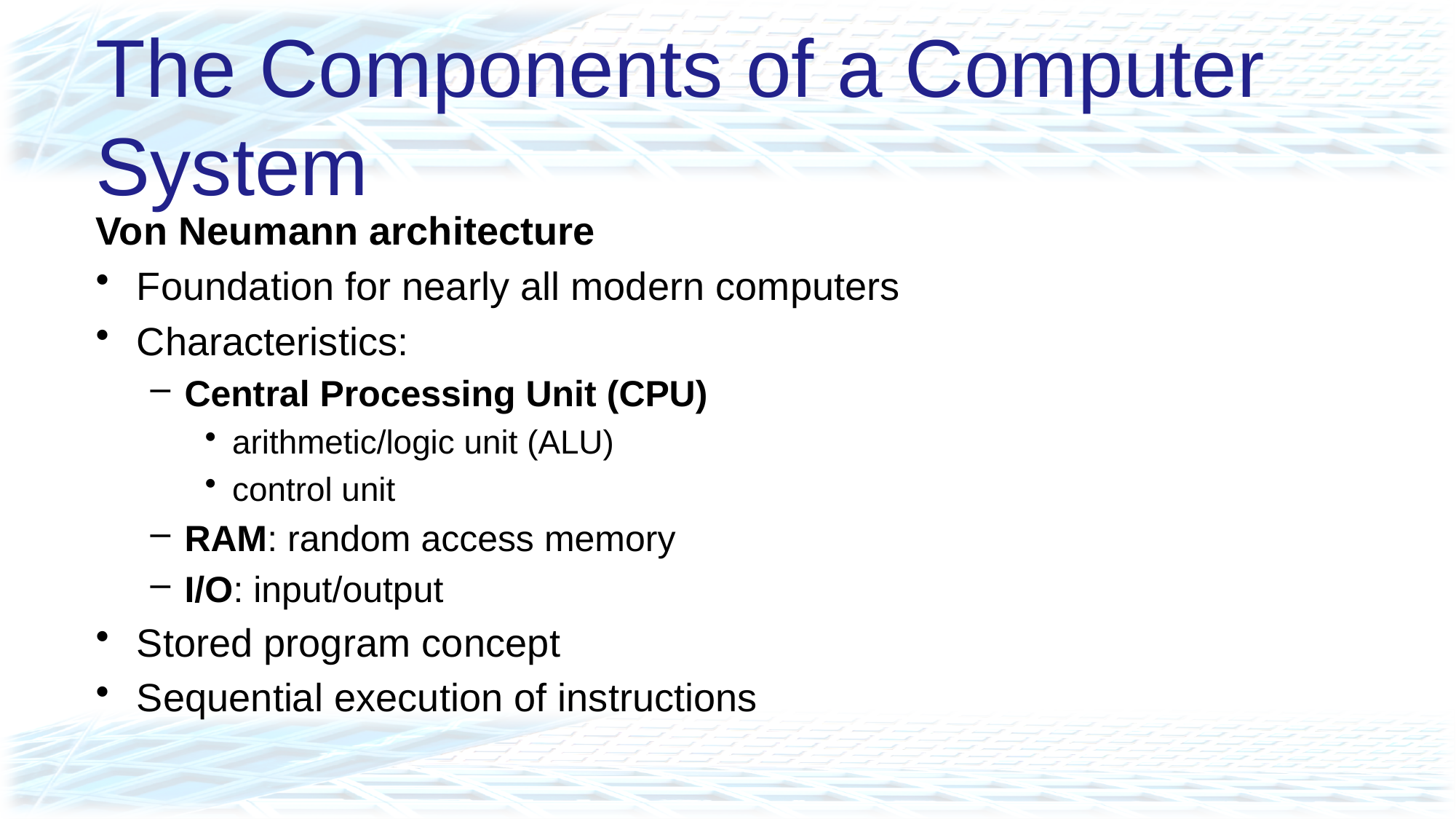

# The Components of a Computer System
Von Neumann architecture
Foundation for nearly all modern computers
Characteristics:
Central Processing Unit (CPU)
arithmetic/logic unit (ALU)
control unit
RAM: random access memory
I/O: input/output
Stored program concept
Sequential execution of instructions